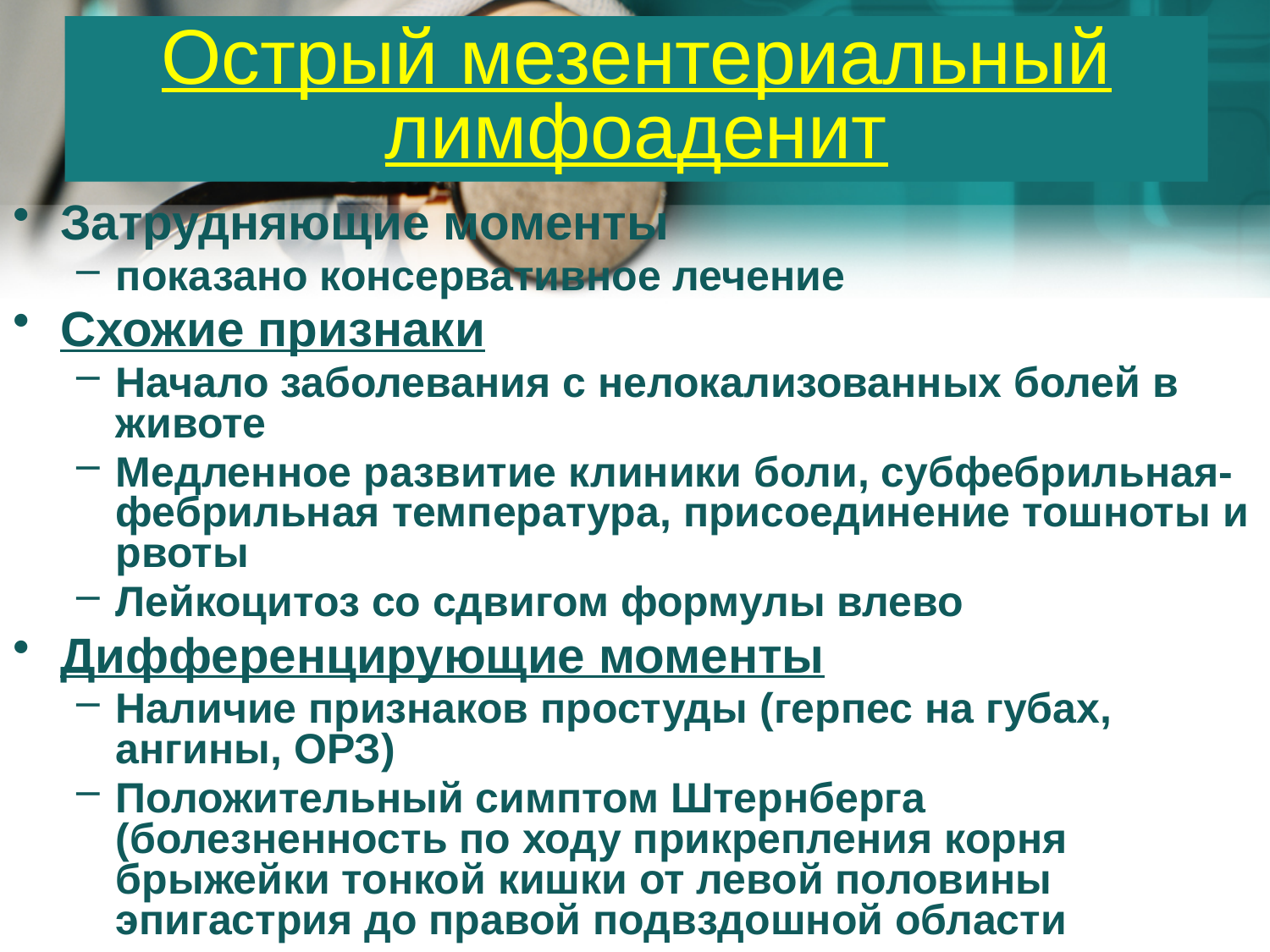

# Острый мезентериальный лимфоаденит
Затрудняющие моменты
показано консервативное лечение
Схожие признаки
Начало заболевания с нелокализованных болей в животе
Медленное развитие клиники боли, субфебрильная-фебрильная температура, присоединение тошноты и рвоты
Лейкоцитоз со сдвигом формулы влево
Дифференцирующие моменты
Наличие признаков простуды (герпес на губах, ангины, ОРЗ)
Положительный симптом Штернберга (болезненность по ходу прикрепления корня брыжейки тонкой кишки от левой половины эпигастрия до правой подвздошной области